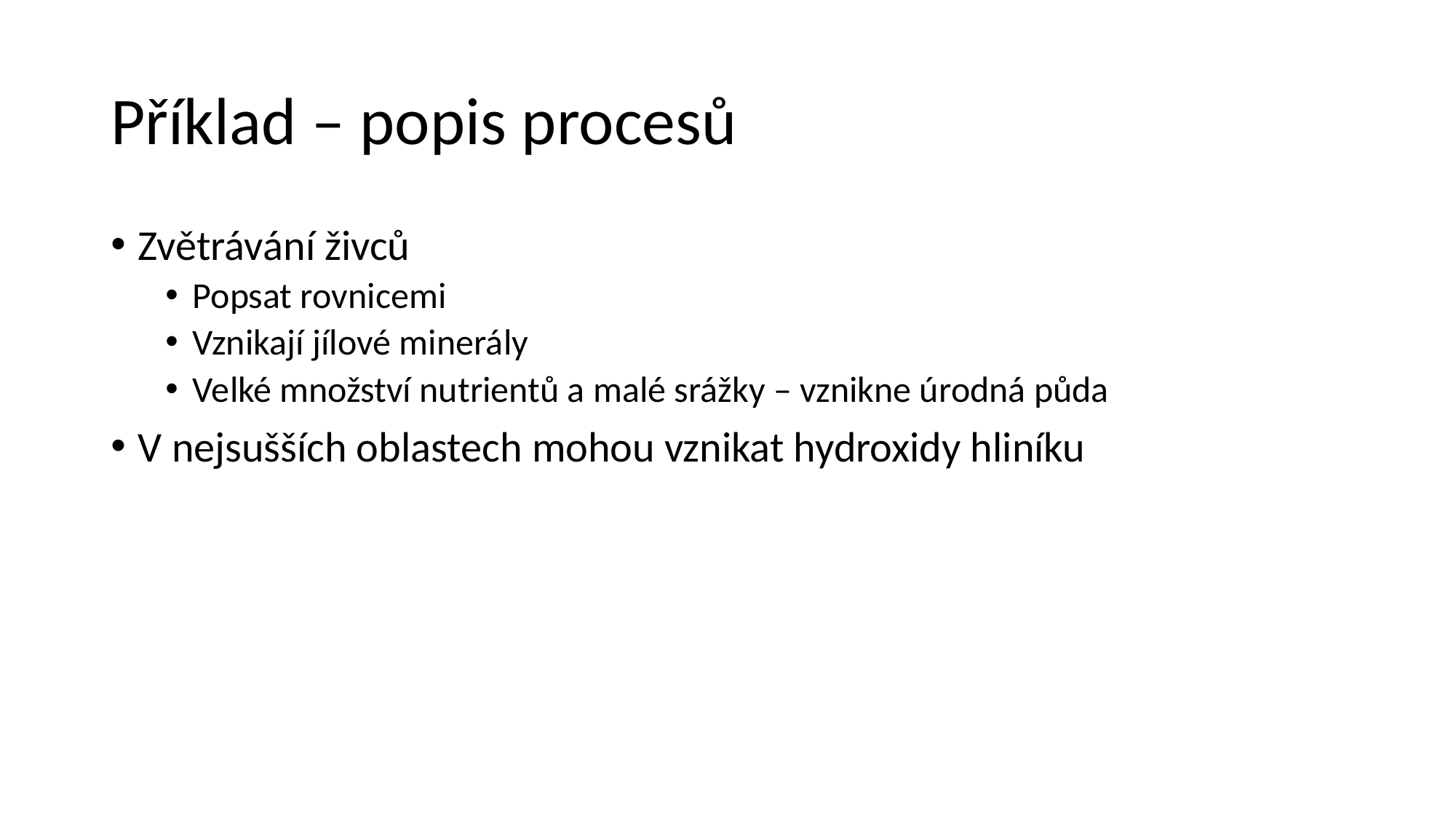

# Příklad – popis procesů
Zvětrávání živců
Popsat rovnicemi
Vznikají jílové minerály
Velké množství nutrientů a malé srážky – vznikne úrodná půda
V nejsušších oblastech mohou vznikat hydroxidy hliníku